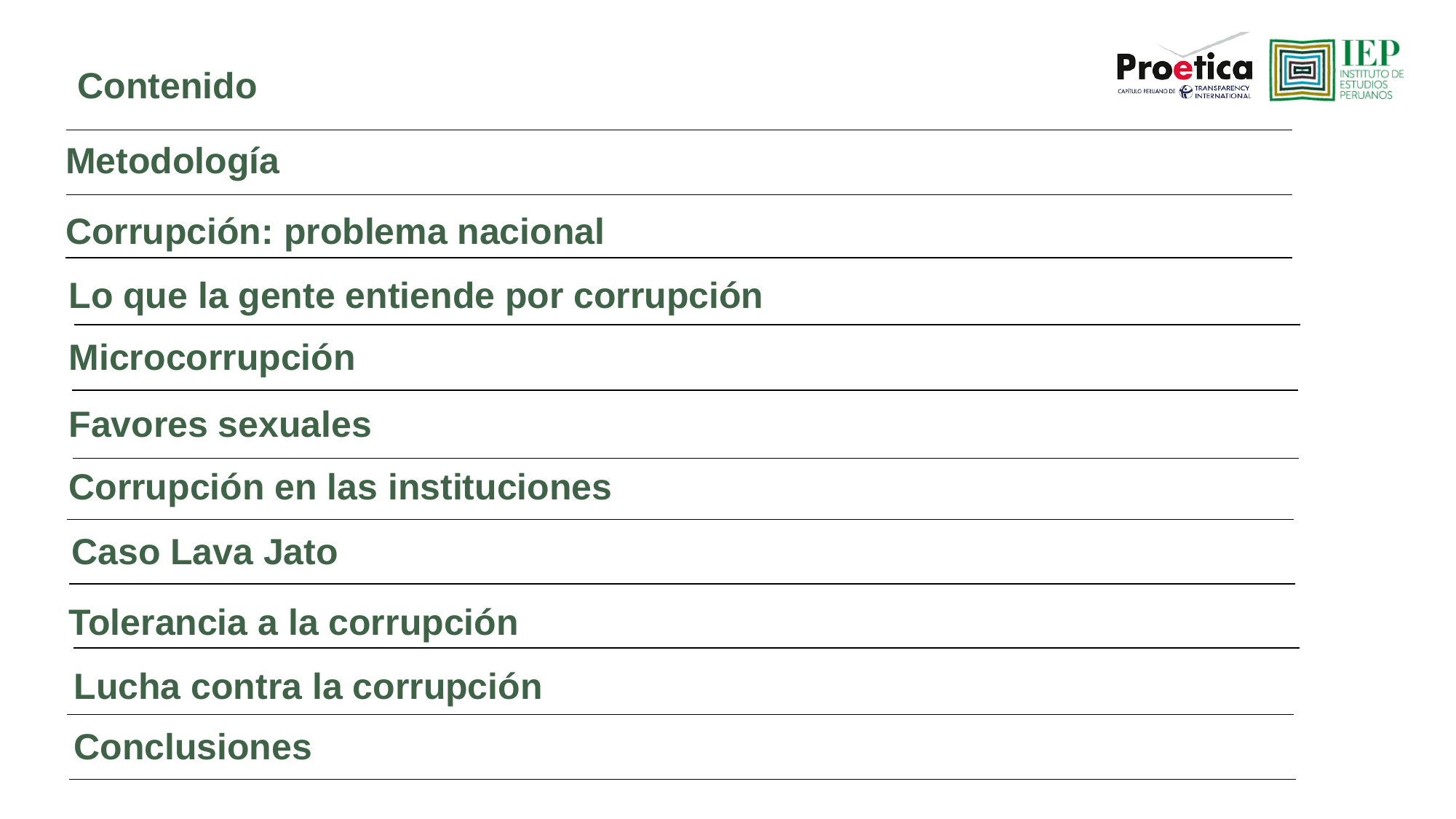

Contenido
Metodología
Corrupción: problema nacional
Lo que la gente entiende por corrupción
Microcorrupción
Favores sexuales
Corrupción en las instituciones
Caso Lava Jato
Tolerancia a la corrupción
Lucha contra la corrupción
Conclusiones